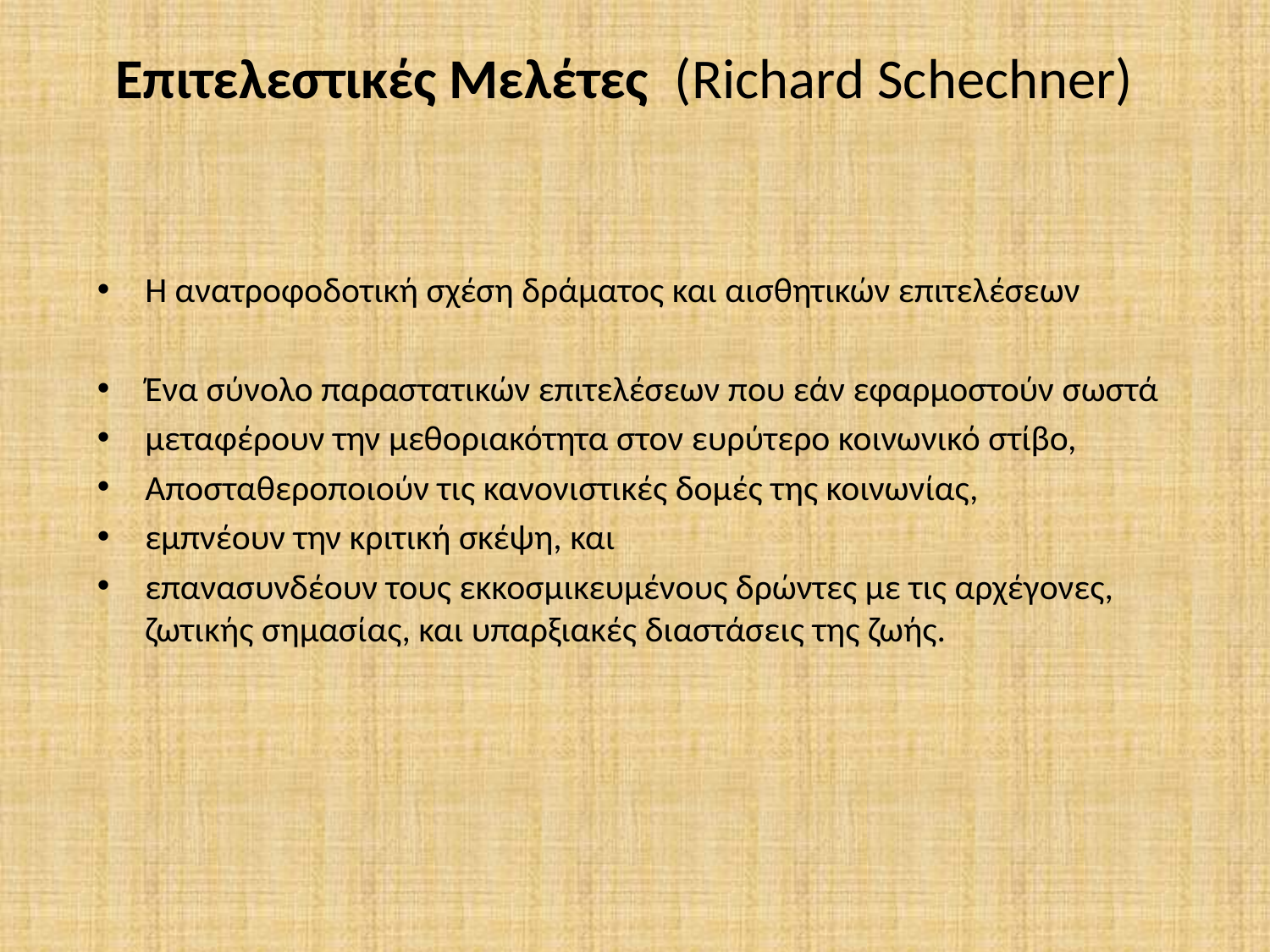

# Επιτελεστικές Μελέτες  (Richard Schechner)

Η ανατροφοδοτική σχέση δράματος και αισθητικών επιτελέσεων

Ένα σύνολο παραστατικών επιτελέσεων που εάν εφαρμοστούν σωστά
μεταφέρουν την μεθοριακότητα στον ευρύτερο κοινωνικό στίβο,
Αποσταθεροποιούν τις κανονιστικές δομές της κοινωνίας,
εμπνέουν την κριτική σκέψη, και
επανασυνδέουν τους εκκοσμικευμένους δρώντες με τις αρχέγονες, ζωτικής σημασίας, και υπαρξιακές διαστάσεις της ζωής.